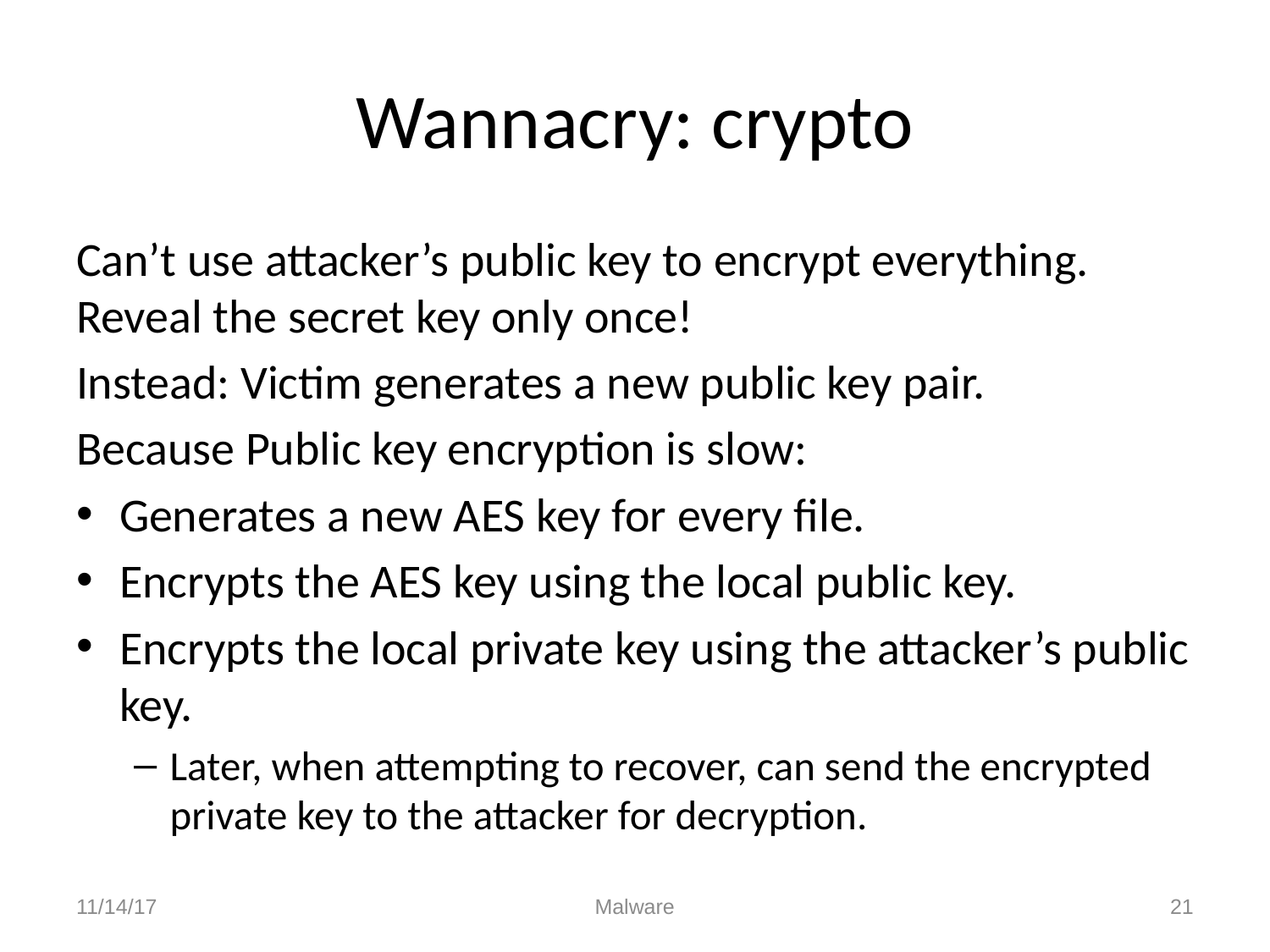

# Wannacry: crypto
Can’t use attacker’s public key to encrypt everything.  Reveal the secret key only once!
Instead: Victim generates a new public key pair.
Because Public key encryption is slow:
Generates a new AES key for every file.
Encrypts the AES key using the local public key.
Encrypts the local private key using the attacker’s public key.
Later, when attempting to recover, can send the encrypted private key to the attacker for decryption.
11/14/17
Malware
21